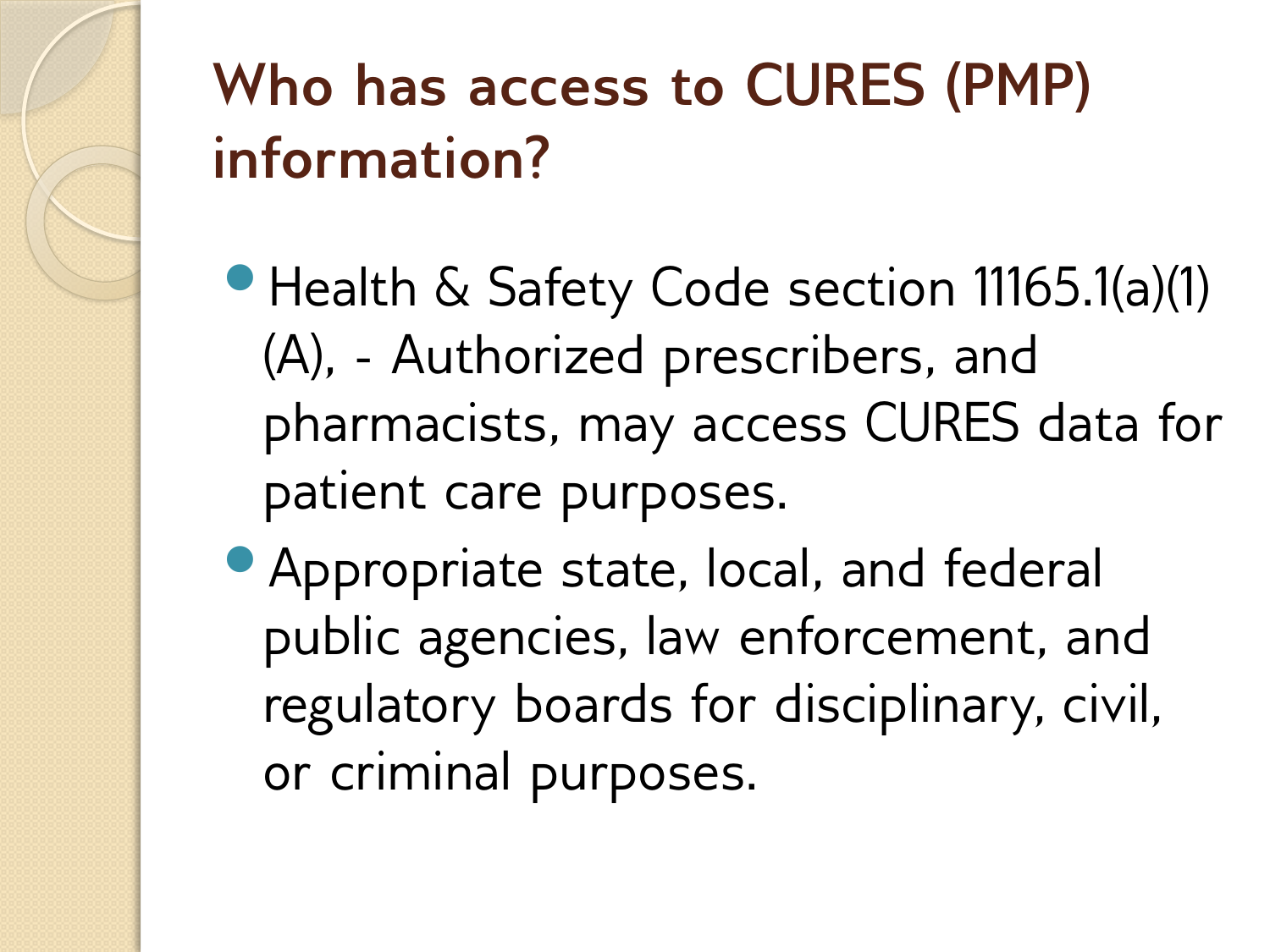

# Who has access to CURES (PMP) information?
Health & Safety Code section 11165.1(a)(1)(A), - Authorized prescribers, and pharmacists, may access CURES data for patient care purposes.
Appropriate state, local, and federal public agencies, law enforcement, and regulatory boards for disciplinary, civil, or criminal purposes.